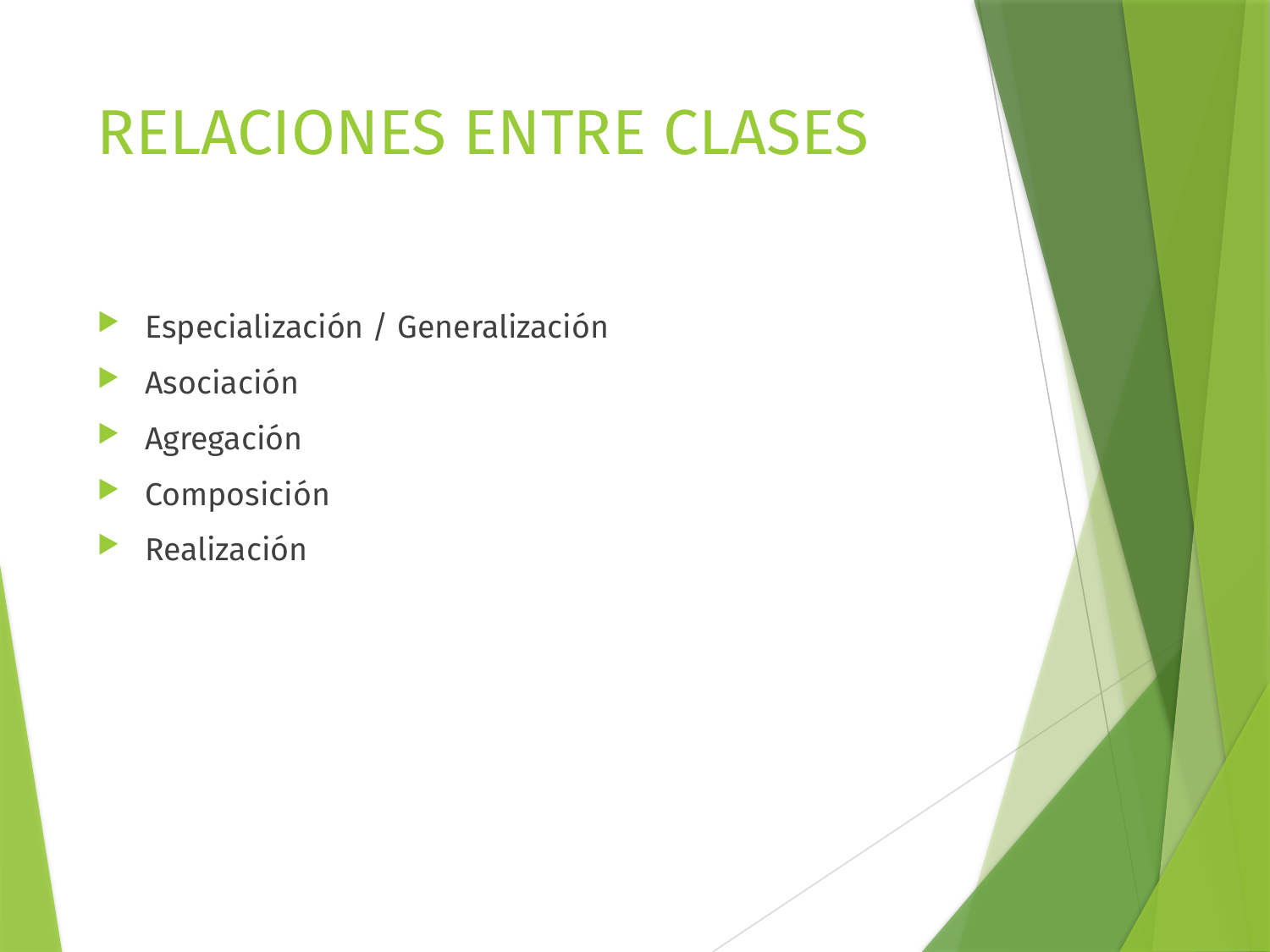

# RELACIONES ENTRE CLASES
Especialización / Generalización
Asociación
Agregación
Composición
Realización